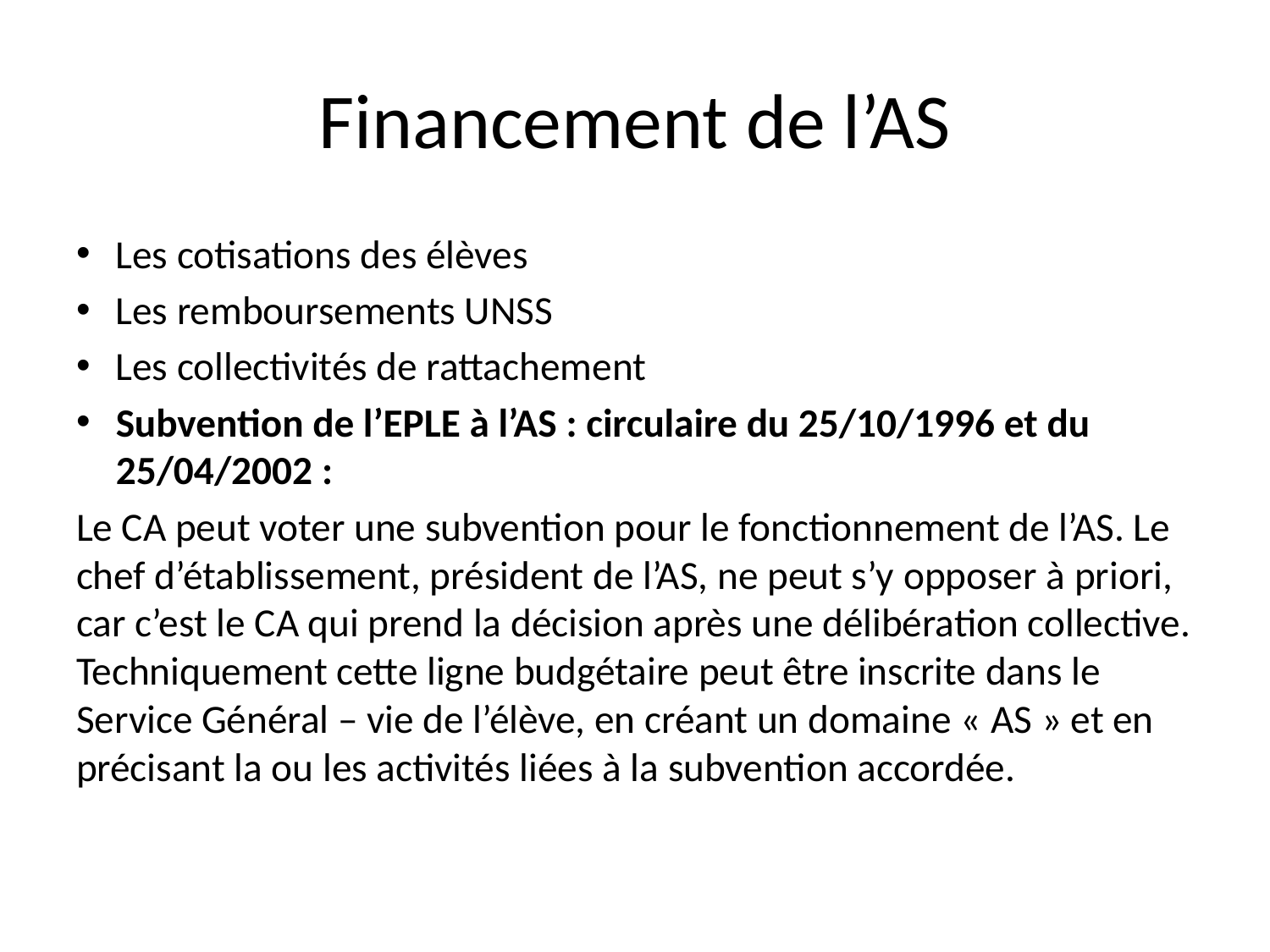

# Financement de l’AS
Les cotisations des élèves
Les remboursements UNSS
Les collectivités de rattachement
Subvention de l’EPLE à l’AS : circulaire du 25/10/1996 et du 25/04/2002 :
Le CA peut voter une subvention pour le fonctionnement de l’AS. Le chef d’établissement, président de l’AS, ne peut s’y opposer à priori, car c’est le CA qui prend la décision après une délibération collective. Techniquement cette ligne budgétaire peut être inscrite dans le Service Général – vie de l’élève, en créant un domaine « AS » et en précisant la ou les activités liées à la subvention accordée.